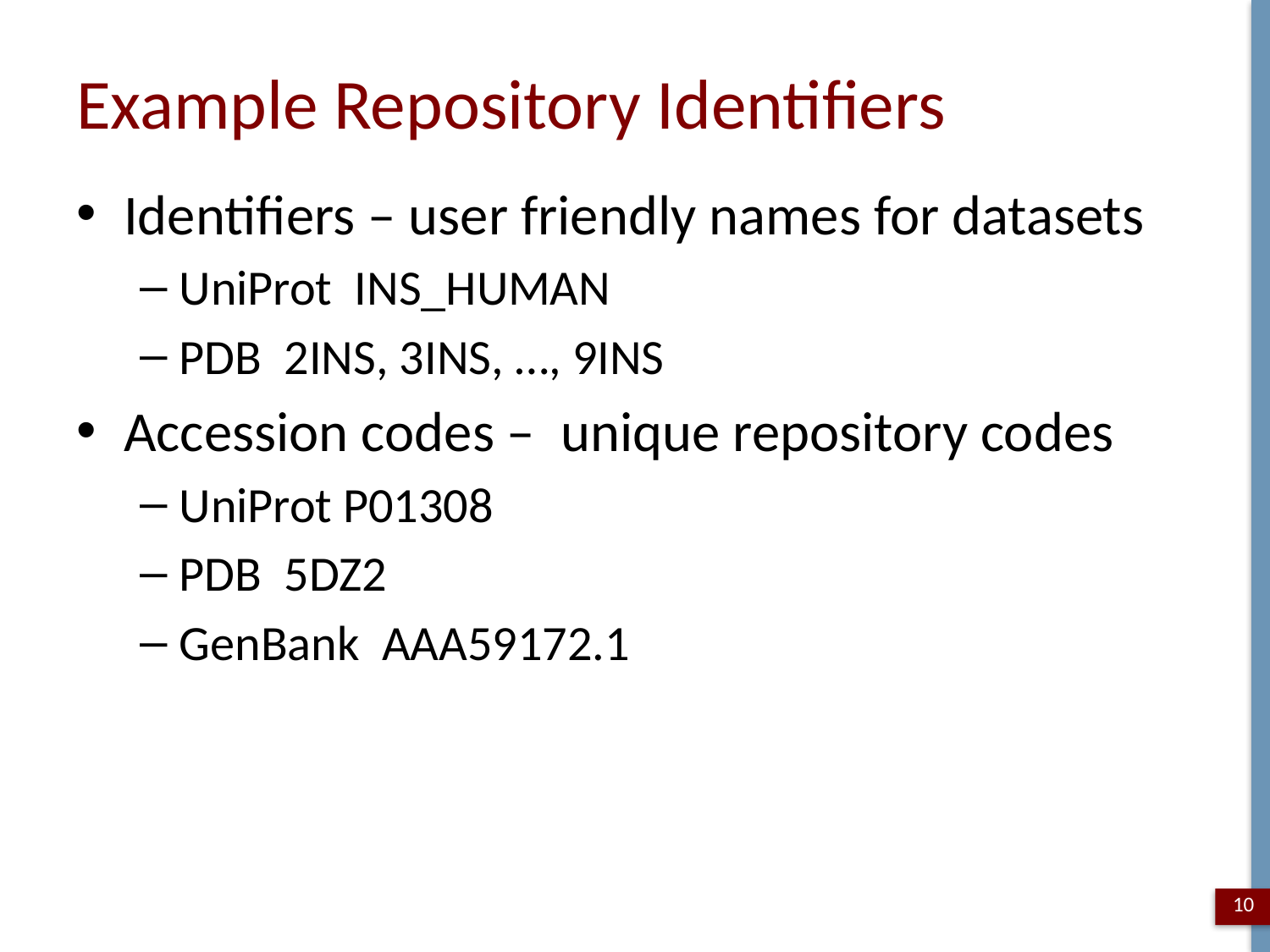

# Example Repository Identifiers
Identifiers – user friendly names for datasets
UniProt  INS_HUMAN
PDB  2INS, 3INS, …, 9INS
Accession codes –  unique repository codes
UniProt P01308
PDB  5DZ2
GenBank  AAA59172.1
10